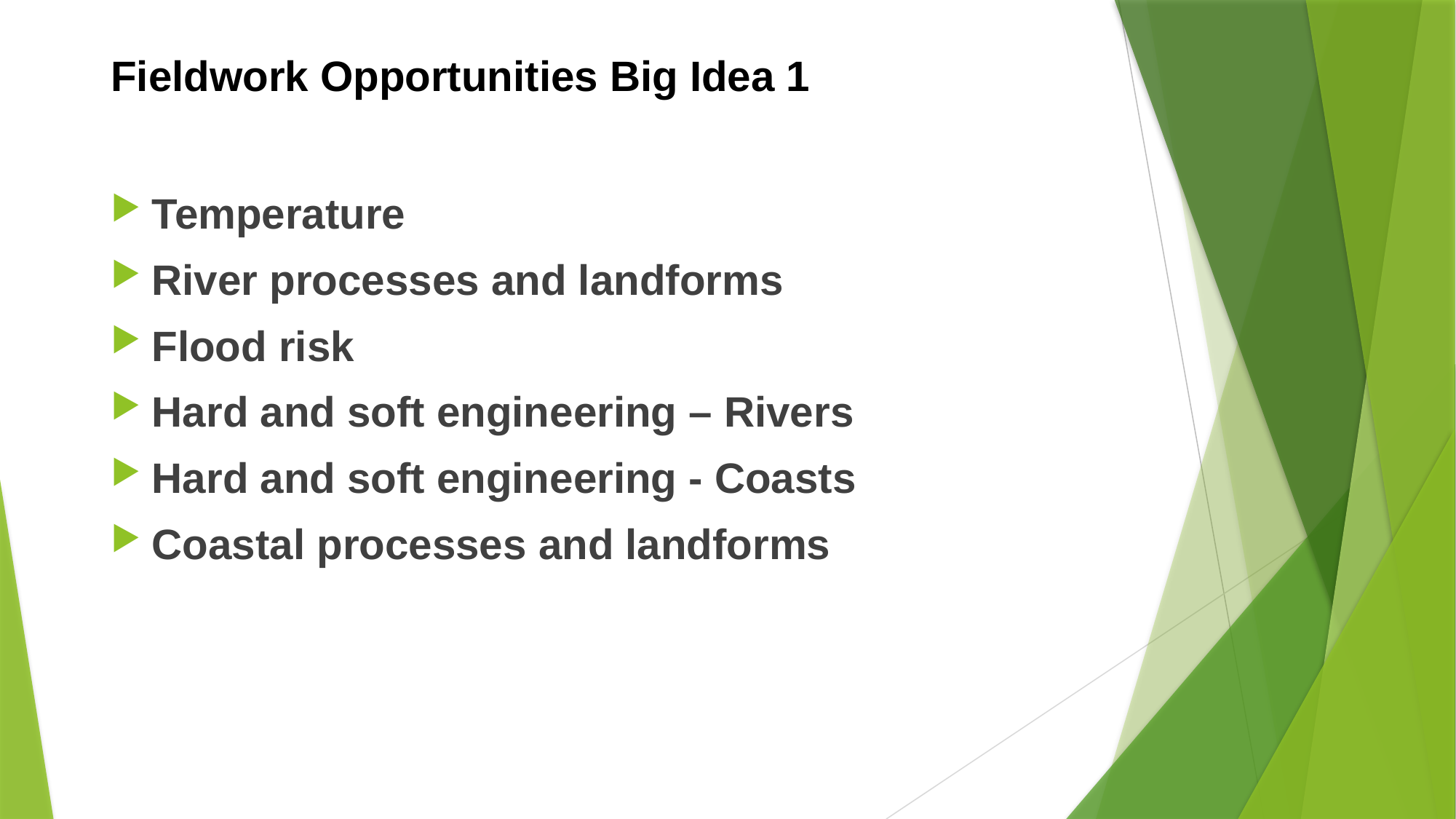

# Fieldwork Opportunities Big Idea 1
Temperature
River processes and landforms
Flood risk
Hard and soft engineering – Rivers
Hard and soft engineering - Coasts
Coastal processes and landforms